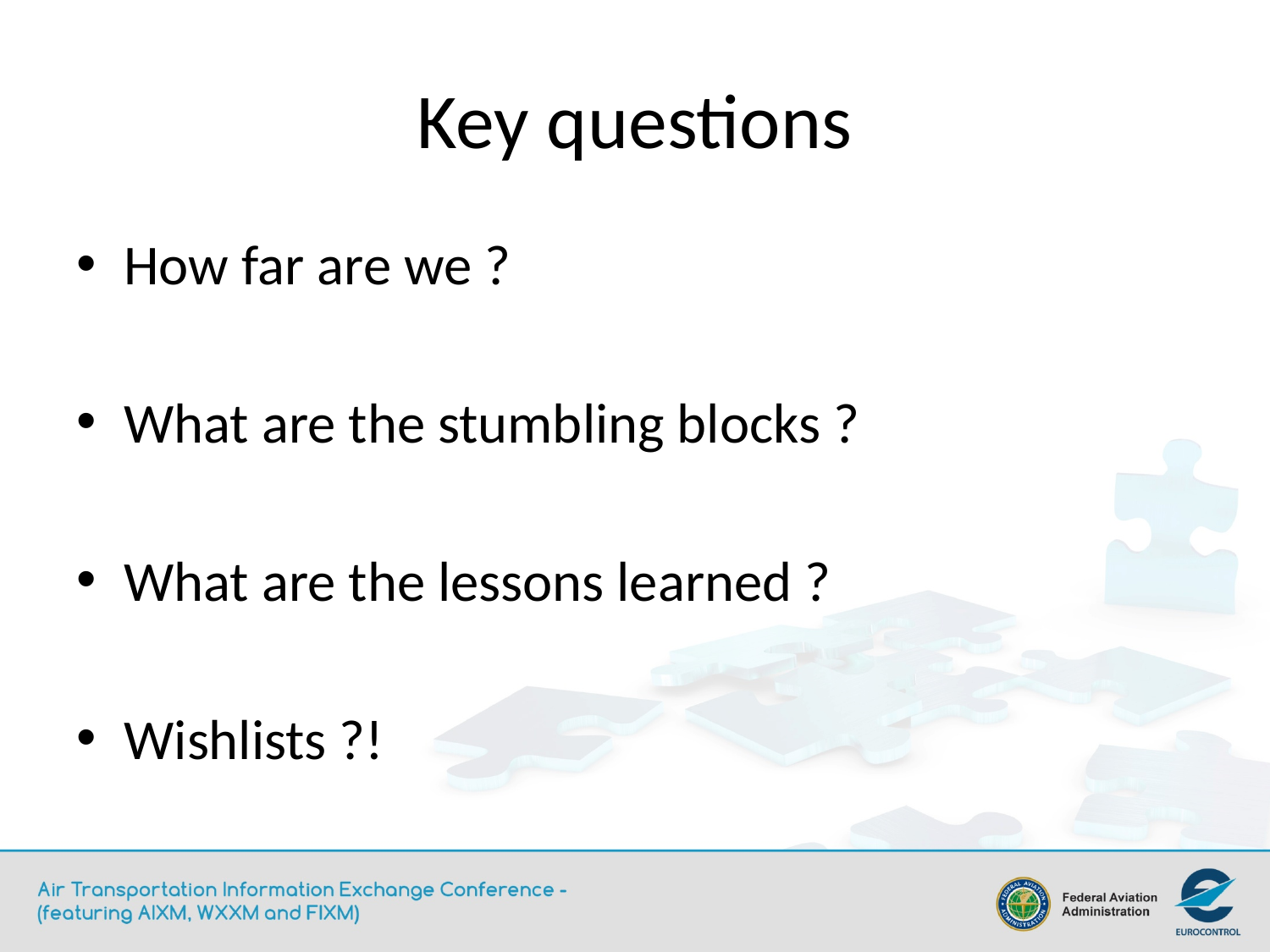

# Key questions
How far are we ?

What are the stumbling blocks ?

What are the lessons learned ?

Wishlists ?!